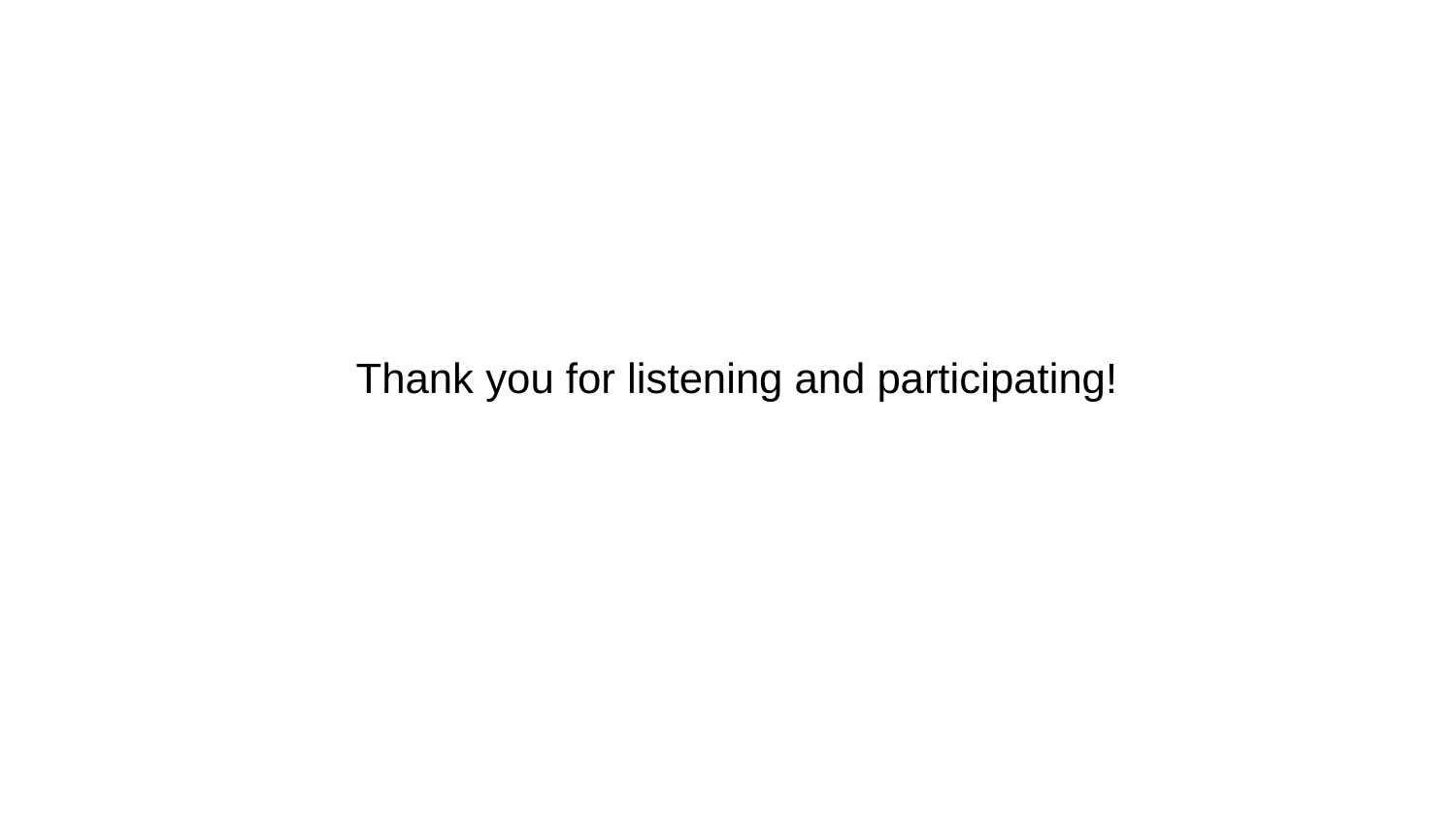

#

Thank you for listening and participating!